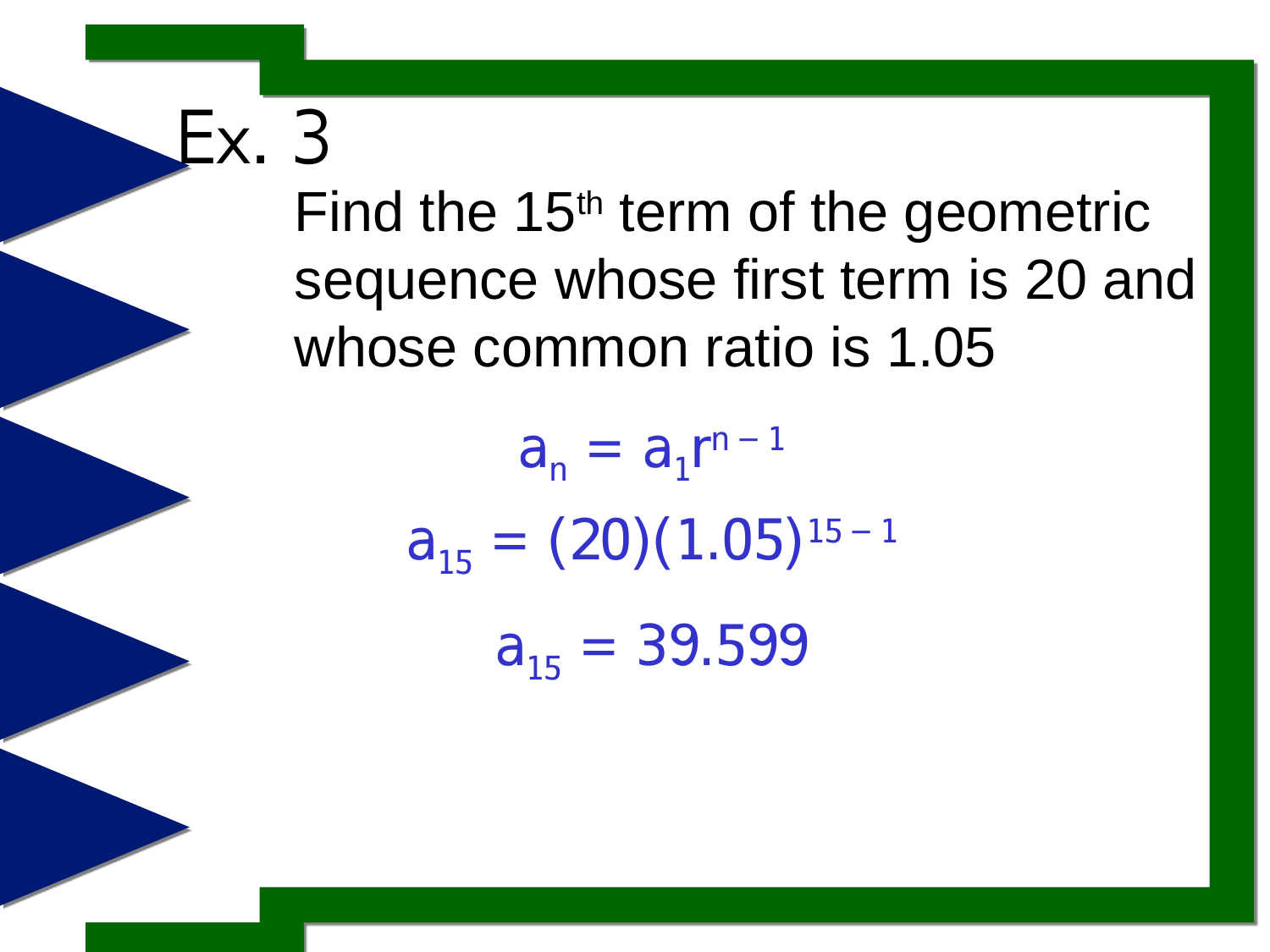

# Ex. 3
Find the 15th term of the geometric sequence whose first term is 20 and whose common ratio is 1.05
an = a1rn – 1
a15 = (20)(1.05)15 – 1
a15 = 39.599